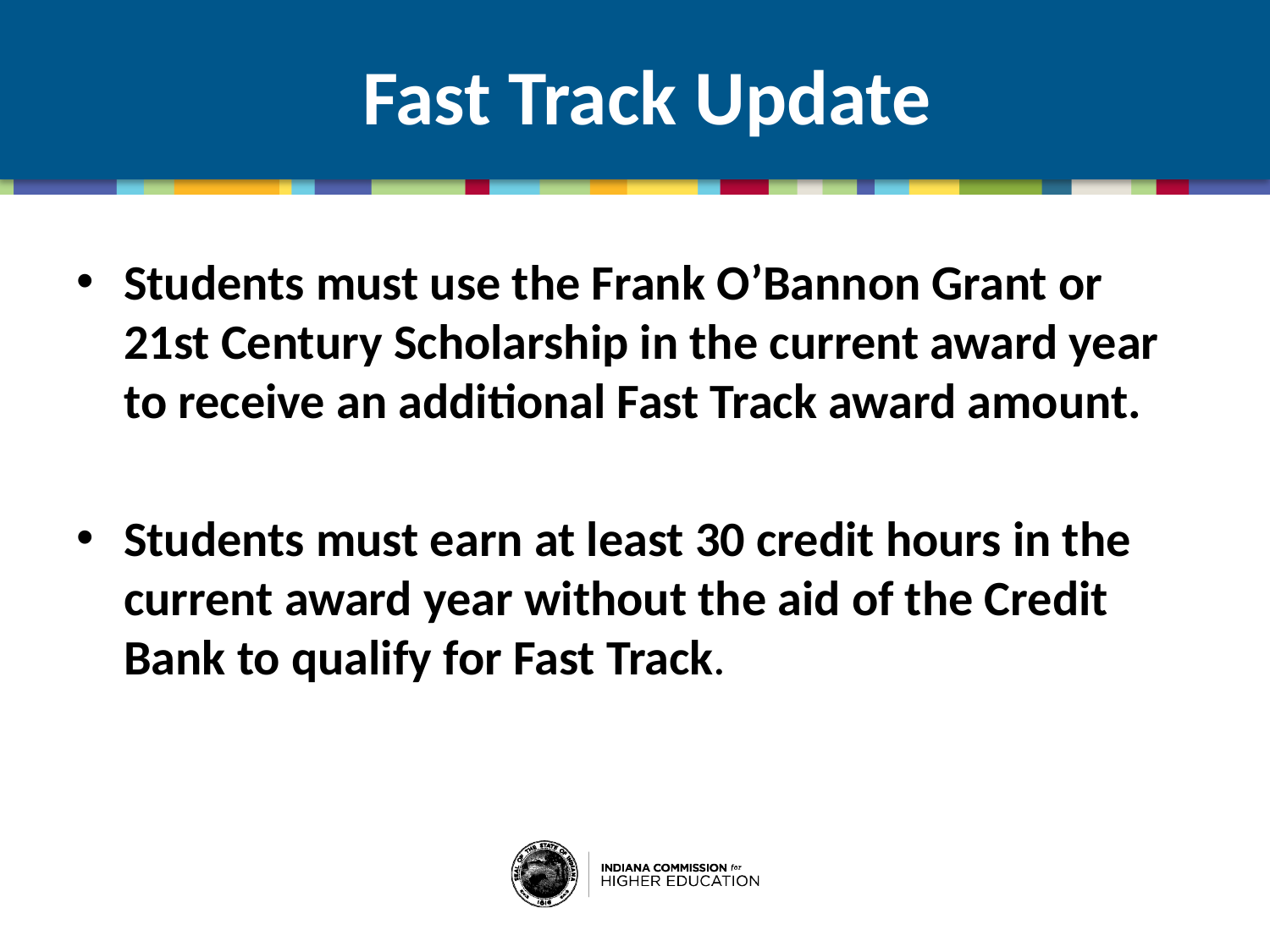

# Fast Track Update
Students must use the Frank O’Bannon Grant or 21st Century Scholarship in the current award year to receive an additional Fast Track award amount.

Students must earn at least 30 credit hours in the current award year without the aid of the Credit Bank to qualify for Fast Track.